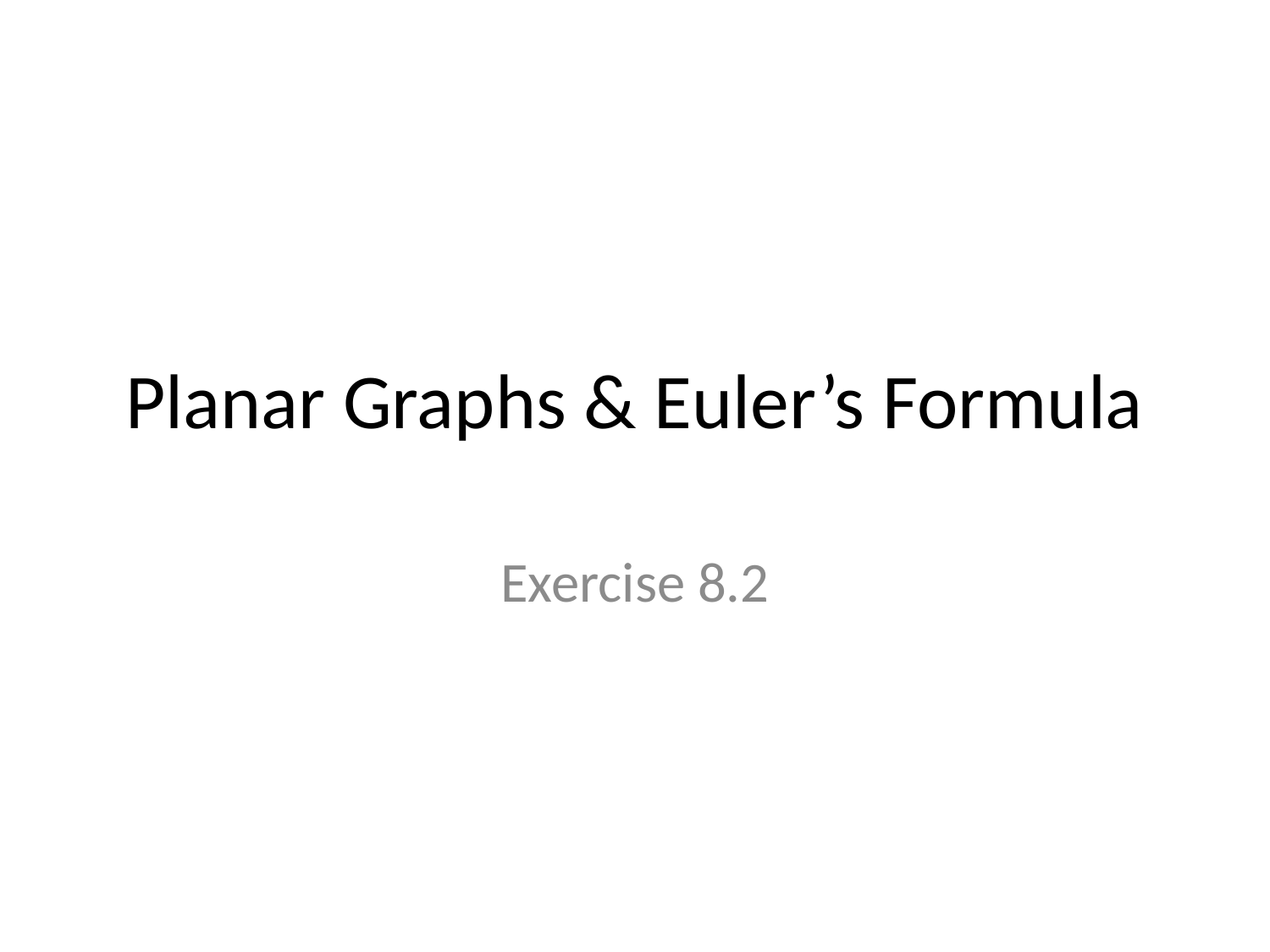

# Planar Graphs & Euler’s Formula
Exercise 8.2